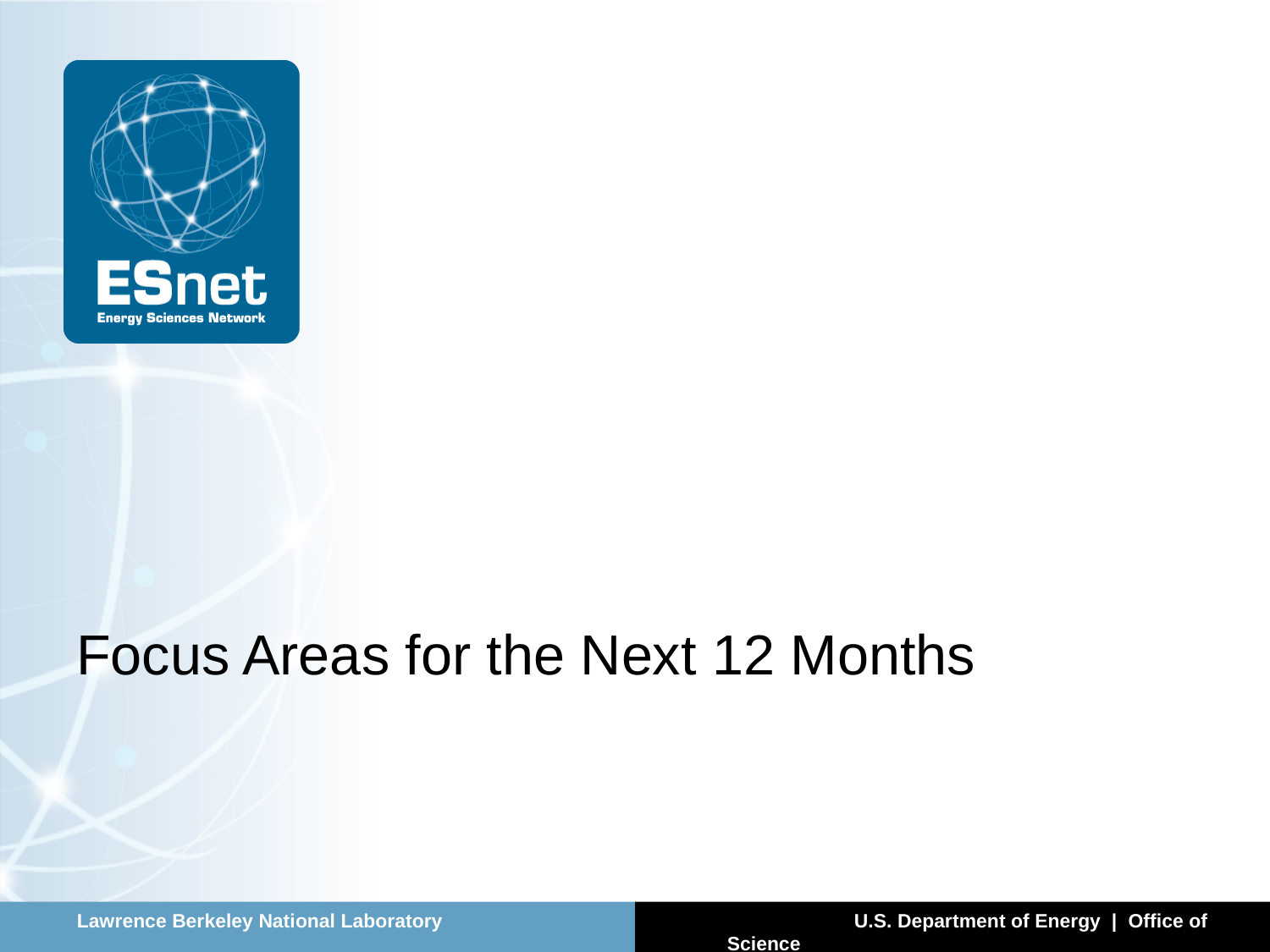

# Focus Areas for the Next 12 Months